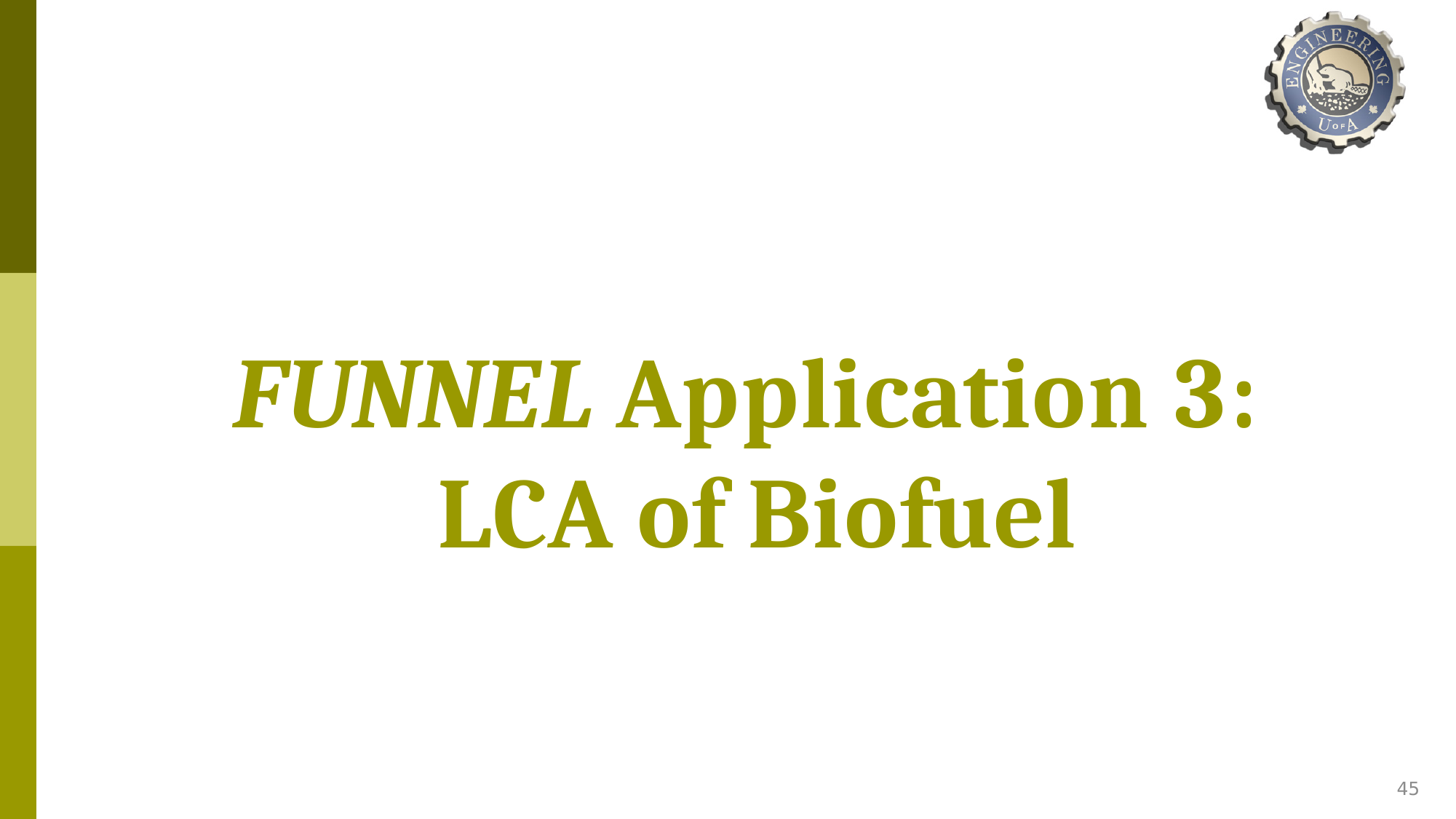

# FUNNEL Application 3: LCA of Biofuel
45